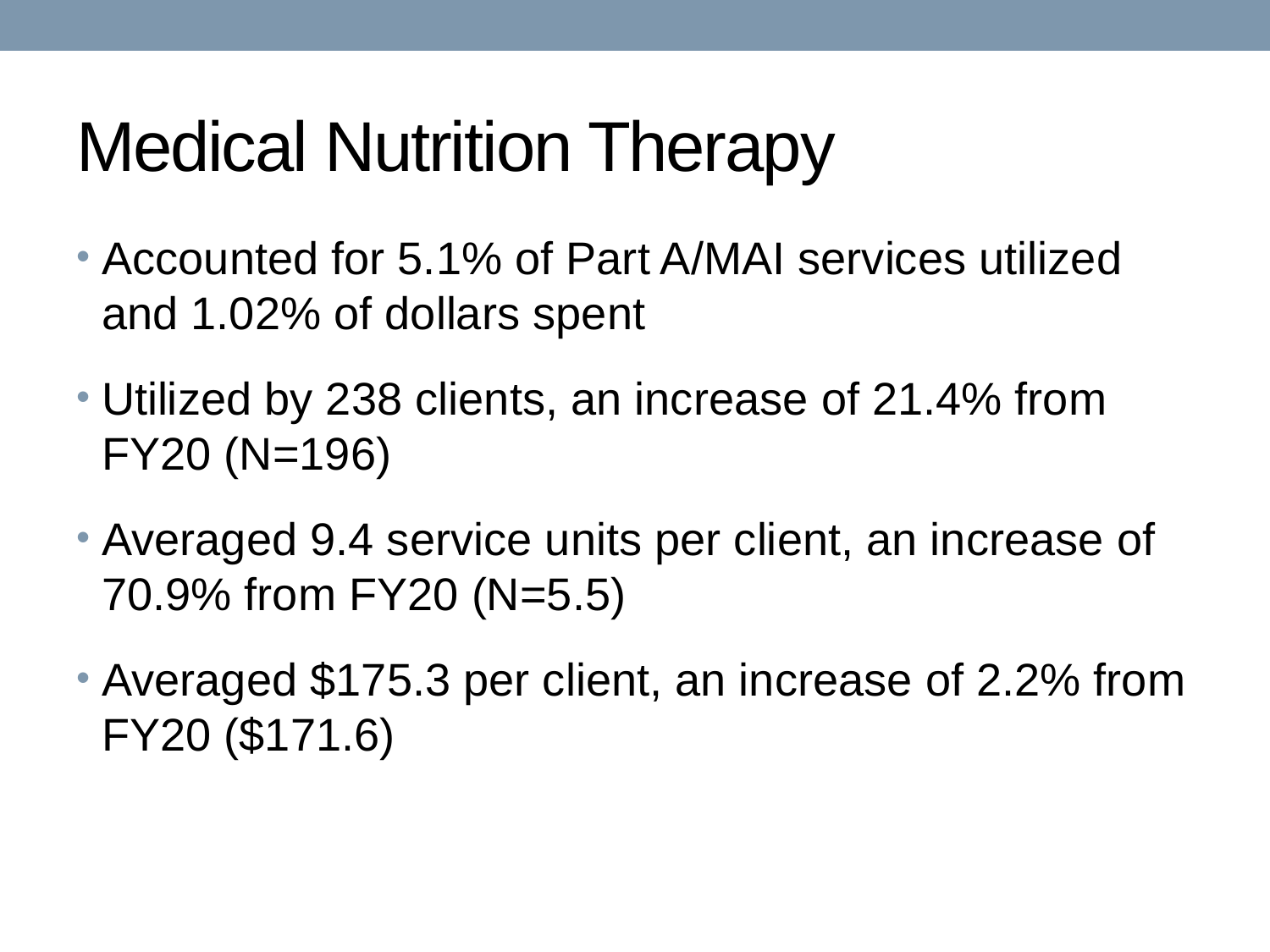

# Medical Nutrition Therapy
Accounted for 5.1% of Part A/MAI services utilized and 1.02% of dollars spent
Utilized by 238 clients, an increase of 21.4% from FY20 (N=196)
Averaged 9.4 service units per client, an increase of 70.9% from FY20 (N=5.5)
Averaged $175.3 per client, an increase of 2.2% from FY20 ($171.6)